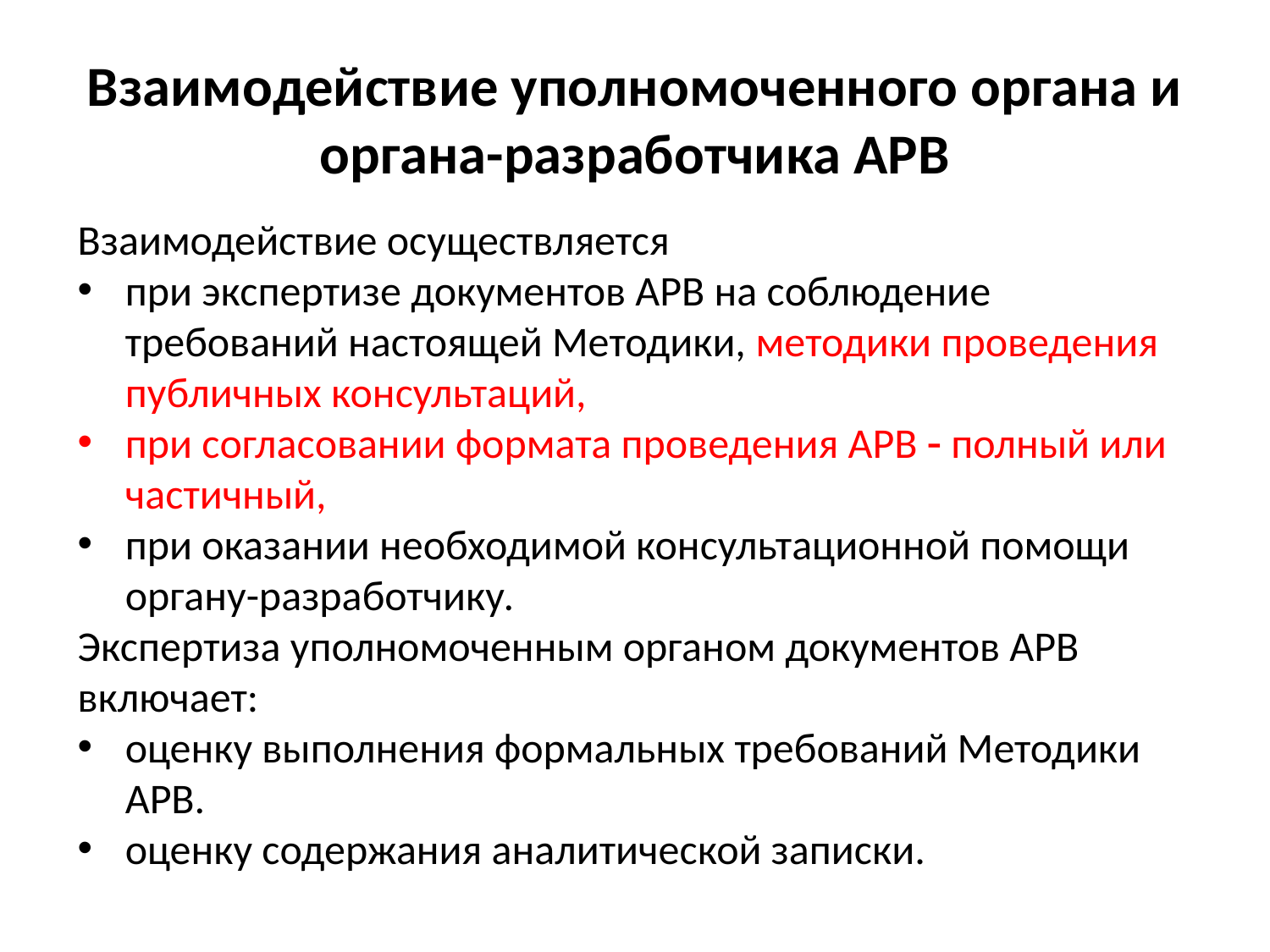

# Взаимодействие уполномоченного органа и органа-разработчика АРВ
Взаимодействие осуществляется
при экспертизе документов АРВ на соблюдение требований настоящей Методики, методики проведения публичных консультаций,
при согласовании формата проведения АРВ − полный или частичный,
при оказании необходимой консультационной помощи органу-разработчику.
Экспертиза уполномоченным органом документов АРВ включает:
оценку выполнения формальных требований Методики АРВ.
оценку содержания аналитической записки.